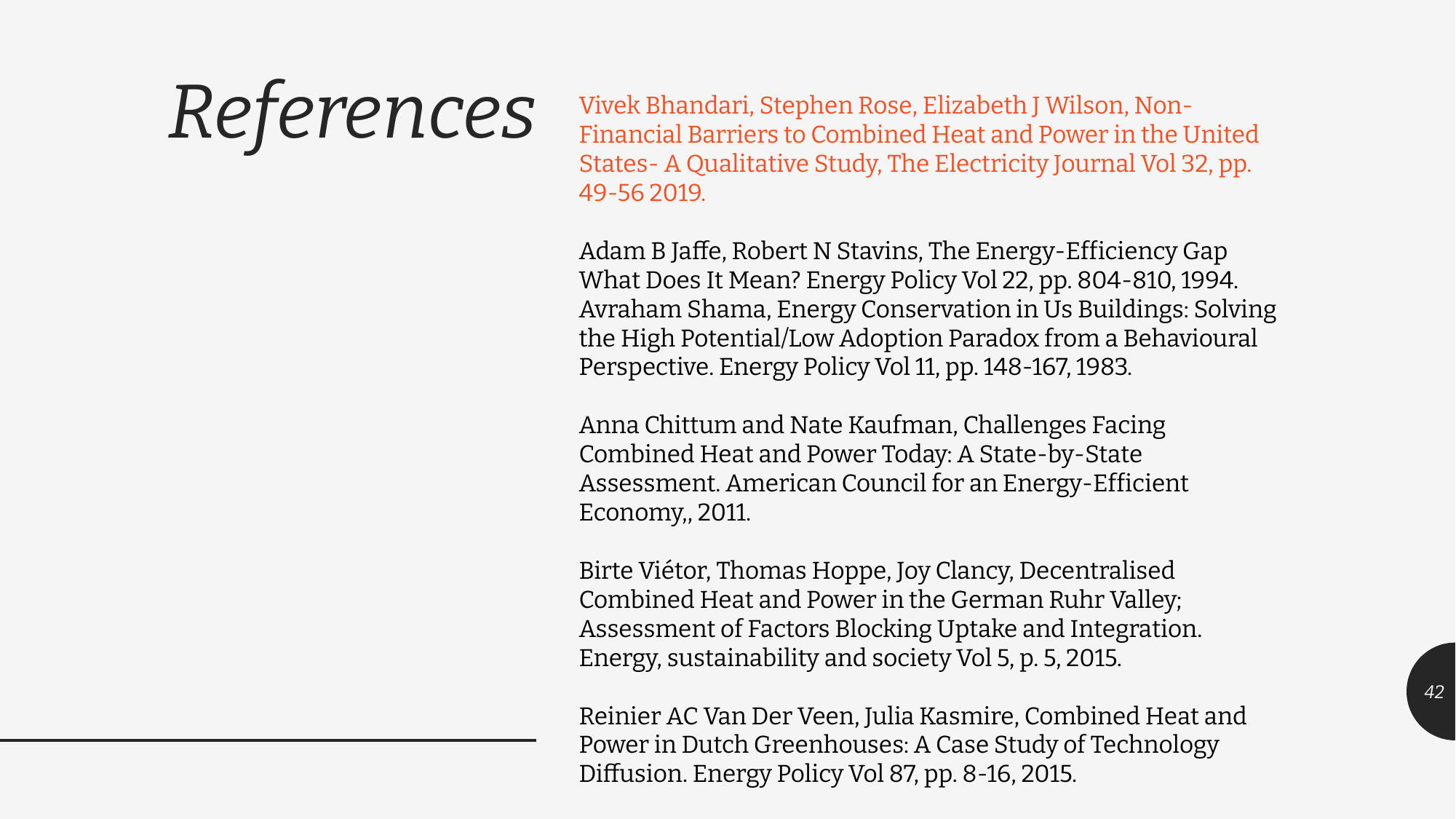

# References
Vivek Bhandari, Stephen Rose, Elizabeth J Wilson, Non-Financial Barriers to Combined Heat and Power in the United States- A Qualitative Study, The Electricity Journal Vol 32, pp. 49-56 2019.

Adam B Jaffe, Robert N Stavins, The Energy-Efficiency Gap What Does It Mean? Energy Policy Vol 22, pp. 804-810, 1994.
Avraham Shama, Energy Conservation in Us Buildings: Solving the High Potential/Low Adoption Paradox from a Behavioural Perspective. Energy Policy Vol 11, pp. 148-167, 1983.

Anna Chittum and Nate Kaufman, Challenges Facing Combined Heat and Power Today: A State-by-State Assessment. American Council for an Energy-Efficient Economy,, 2011.

Birte Viétor, Thomas Hoppe, Joy Clancy, Decentralised Combined Heat and Power in the German Ruhr Valley; Assessment of Factors Blocking Uptake and Integration. Energy, sustainability and society Vol 5, p. 5, 2015.

Reinier AC Van Der Veen, Julia Kasmire, Combined Heat and Power in Dutch Greenhouses: A Case Study of Technology Diffusion. Energy Policy Vol 87, pp. 8-16, 2015.
42